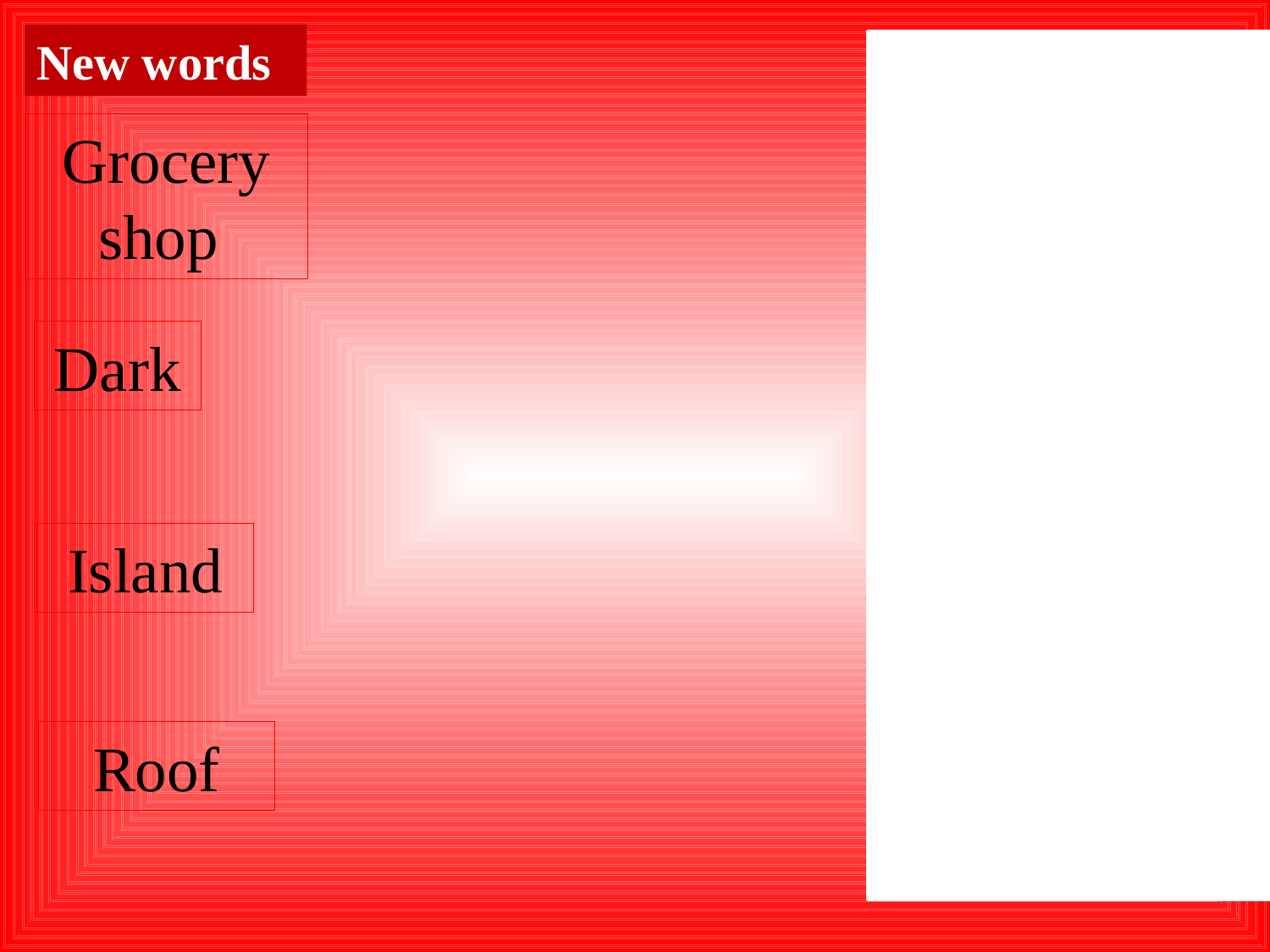

New words

A shop selling foodstuff and other household necessities.
Grocery shop
Having no or very little light.
Dark
A small land surrounded by water.
Island
A protective covering of the top of a house.
Roof